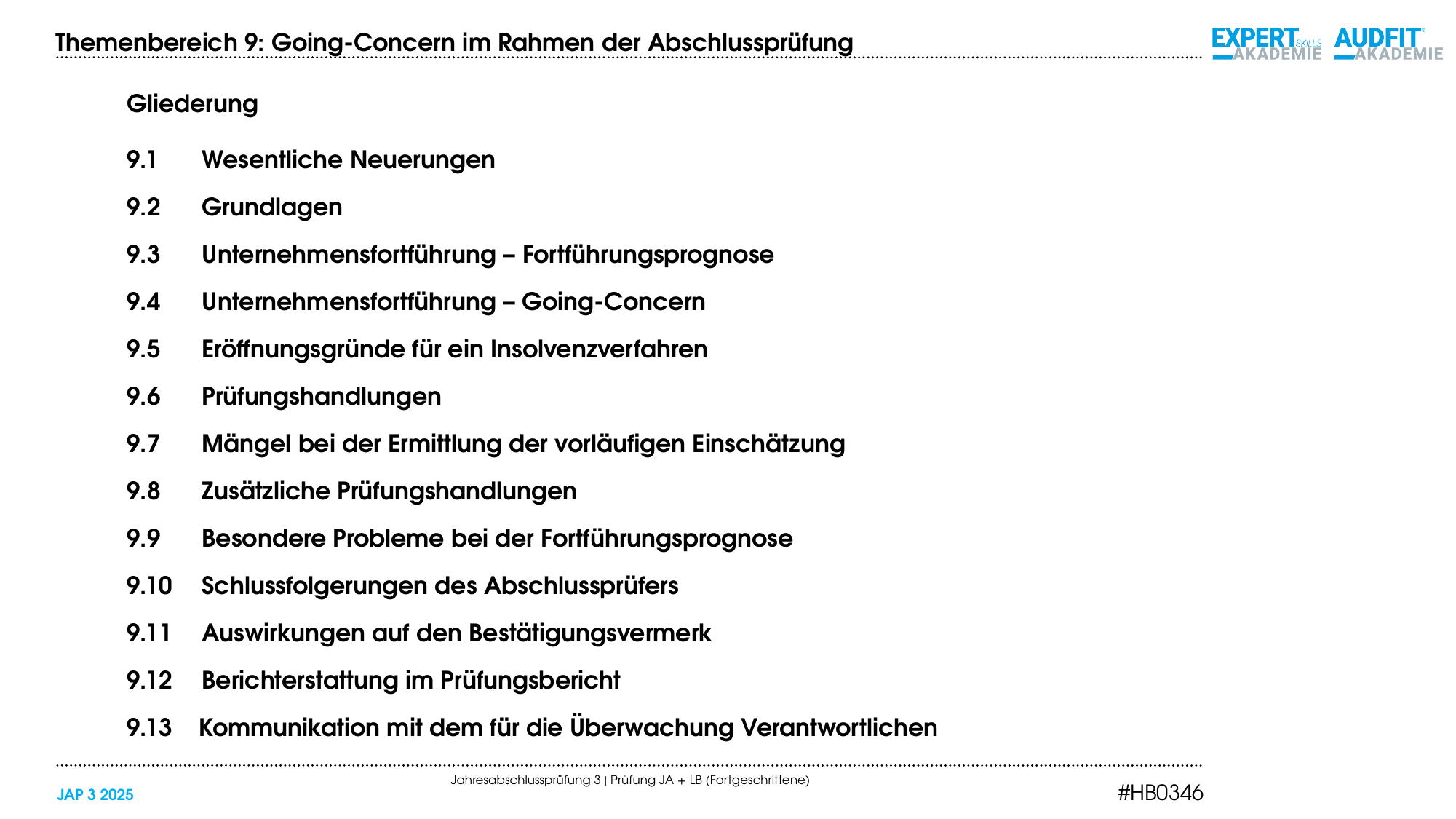

Themenbereich 9: Going-Concern im Rahmen der Abschlussprüfung
Gliederung
9.1	Wesentliche Neuerungen
9.2	Grundlagen
9.3	Unternehmensfortführung – Fortführungsprognose
9.4	Unternehmensfortführung – Going-Concern
9.5	Eröffnungsgründe für ein Insolvenzverfahren
9.6	Prüfungshandlungen
9.7	Mängel bei der Ermittlung der vorläufigen Einschätzung
9.8	Zusätzliche Prüfungshandlungen
9.9	Besondere Probleme bei der Fortführungsprognose
9.10	Schlussfolgerungen des Abschlussprüfers
9.11	Auswirkungen auf den Bestätigungsvermerk
9.12	Berichterstattung im Prüfungsbericht
9.13    Kommunikation mit dem für die Überwachung Verantwortlichen